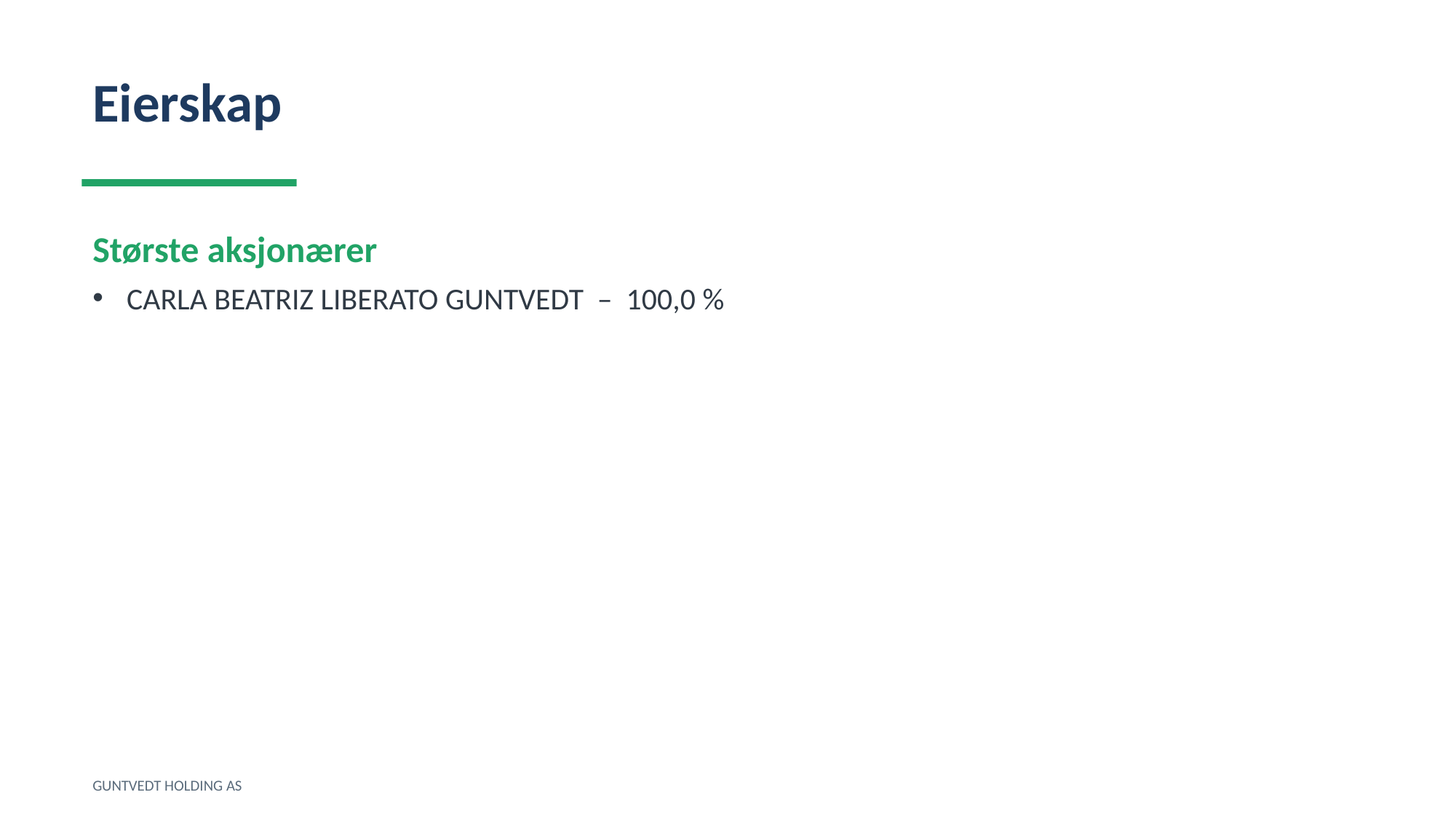

Eierskap

Største aksjonærer
CARLA BEATRIZ LIBERATO GUNTVEDT  –  100,0 %
GUNTVEDT HOLDING AS